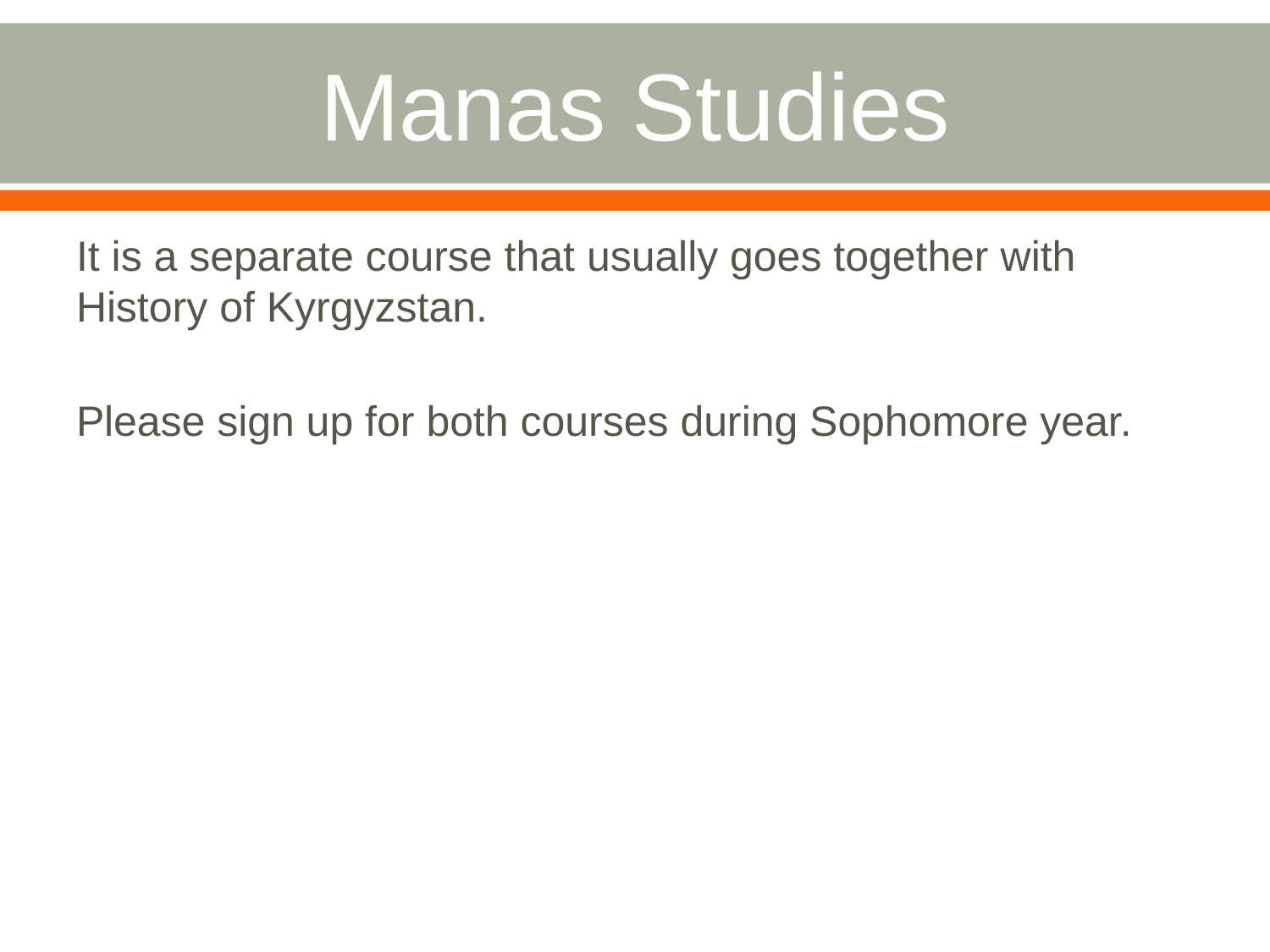

# Manas Studies
It is a separate course that usually goes together with History of Kyrgyzstan.

Please sign up for both courses during Sophomore year.